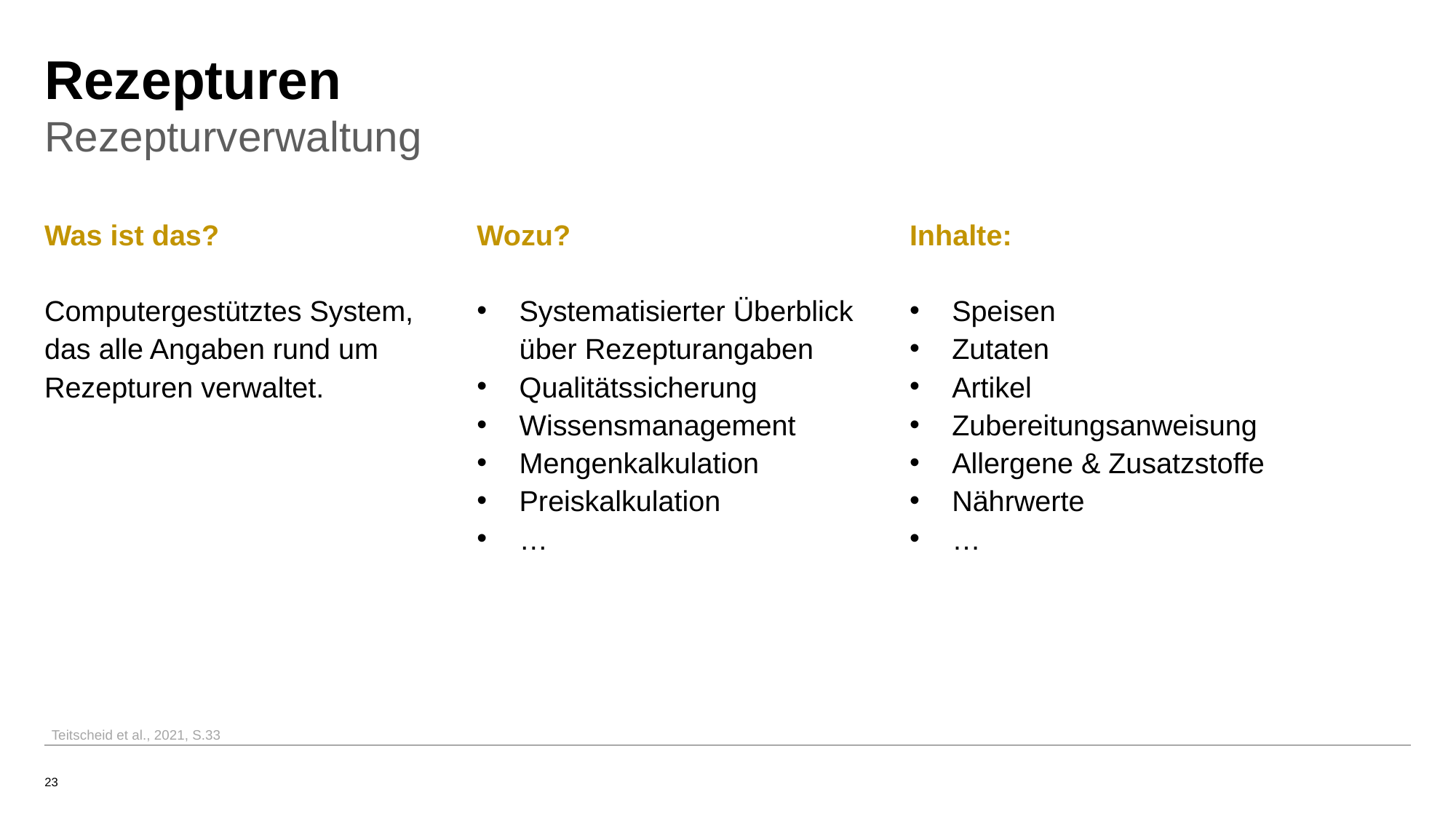

# Rezepturen
Rezepturverwaltung
Was ist das?

Computergestütztes System, das alle Angaben rund um Rezepturen verwaltet.
Wozu?

Systematisierter Überblick über Rezepturangaben
Qualitätssicherung
Wissensmanagement
Mengenkalkulation
Preiskalkulation
…

Inhalte:

Speisen
Zutaten
Artikel
Zubereitungsanweisung
Allergene & Zusatzstoffe
Nährwerte
…
Teitscheid et al., 2021, S.33